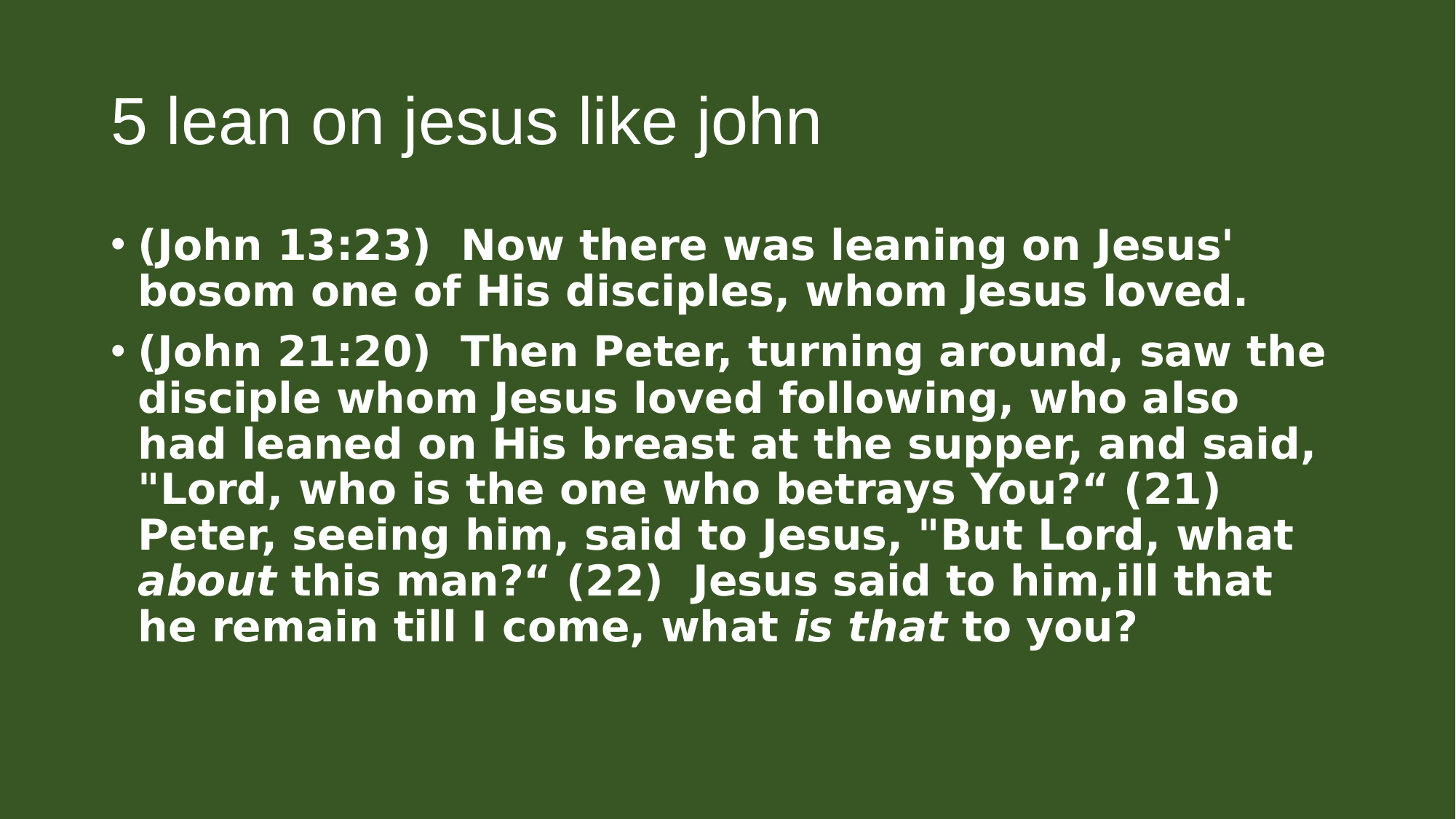

# 5 lean on jesus like john
(John 13:23)  Now there was leaning on Jesus' bosom one of His disciples, whom Jesus loved.
(John 21:20)  Then Peter, turning around, saw the disciple whom Jesus loved following, who also had leaned on His breast at the supper, and said, "Lord, who is the one who betrays You?“ (21)  Peter, seeing him, said to Jesus, "But Lord, what about this man?“ (22)  Jesus said to him,ill that he remain till I come, what is that to you?